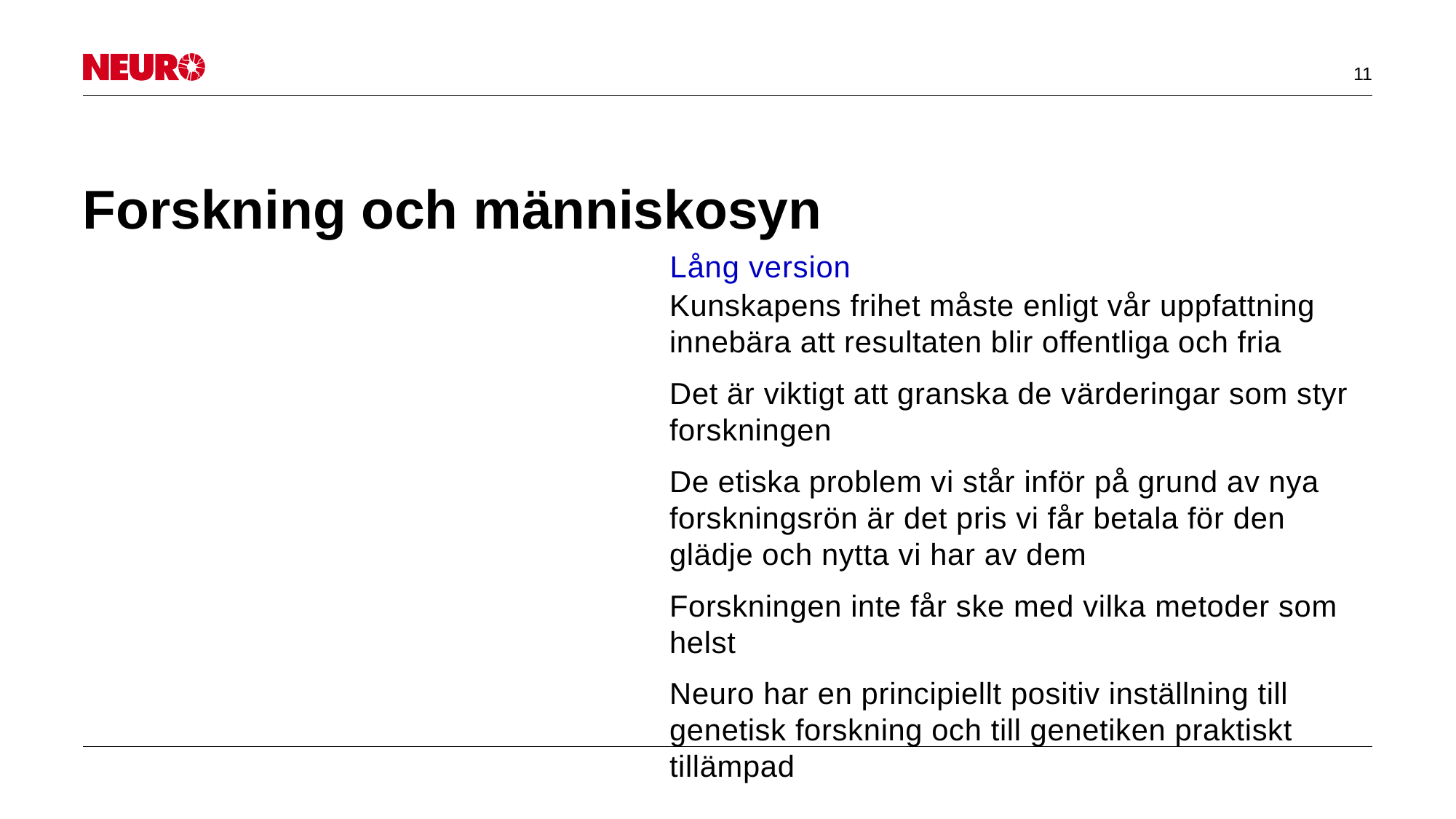

# Forskning och människosyn
Lång version
Kunskapens frihet måste enligt vår uppfattning innebära att resultaten blir offentliga och fria
Det är viktigt att granska de värderingar som styr forskningen
De etiska problem vi står inför på grund av nya forskningsrön är det pris vi får betala för den glädje och nytta vi har av dem
Forskningen inte får ske med vilka metoder som helst
Neuro har en principiellt positiv inställning till genetisk forskning och till genetiken praktiskt tillämpad